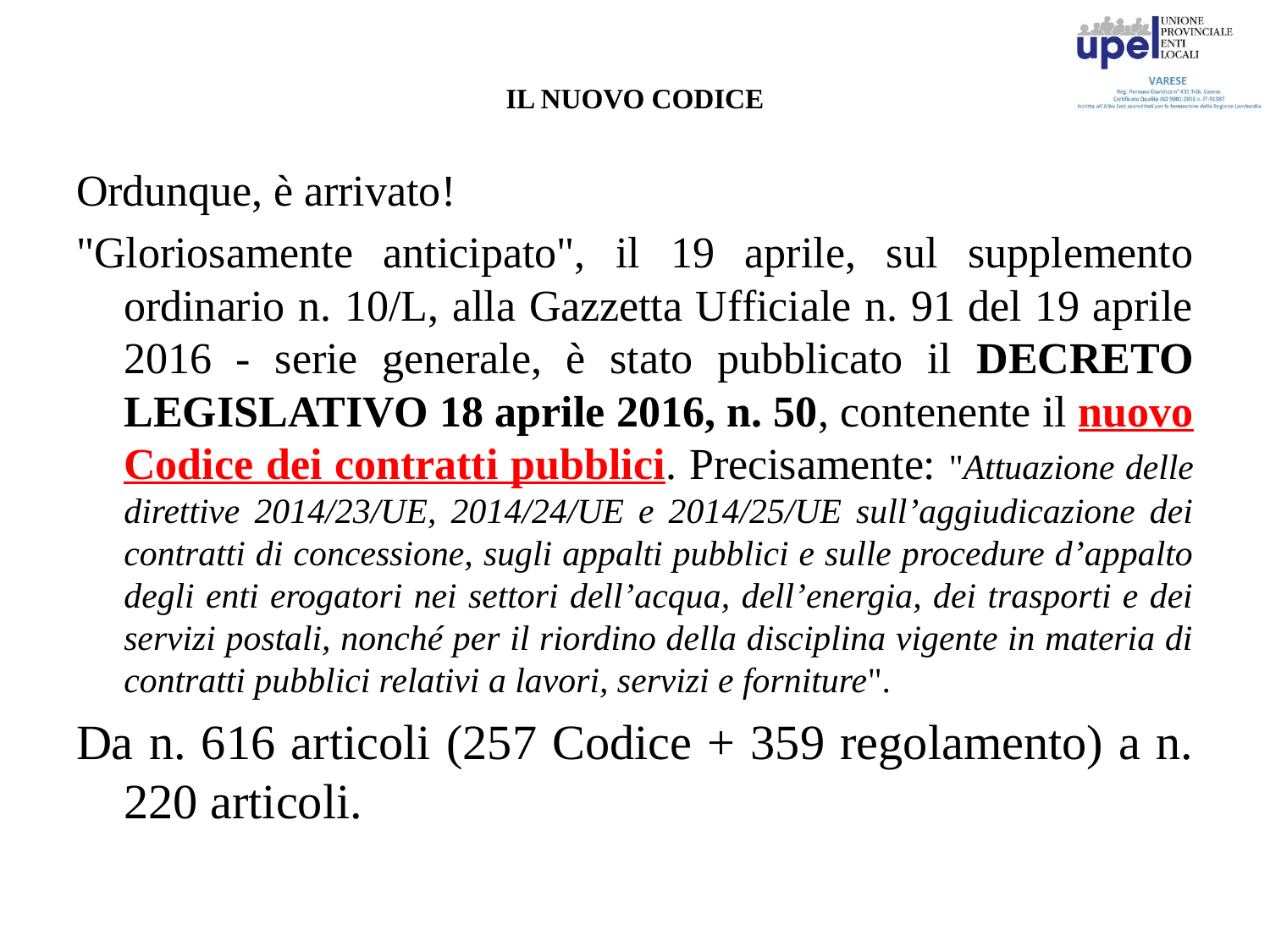

# IL NUOVO CODICE
Ordunque, è arrivato!
"Gloriosamente anticipato", il 19 aprile, sul supplemento ordinario n. 10/L, alla Gazzetta Ufficiale n. 91 del 19 aprile 2016 - serie generale, è stato pubblicato il DECRETO LEGISLATIVO 18 aprile 2016, n. 50, contenente il nuovo Codice dei contratti pubblici. Precisamente: "Attuazione delle direttive 2014/23/UE, 2014/24/UE e 2014/25/UE sull’aggiudicazione dei contratti di concessione, sugli appalti pubblici e sulle procedure d’appalto degli enti erogatori nei settori dell’acqua, dell’energia, dei trasporti e dei servizi postali, nonché per il riordino della disciplina vigente in materia di contratti pubblici relativi a lavori, servizi e forniture".
Da n. 616 articoli (257 Codice + 359 regolamento) a n. 220 articoli.